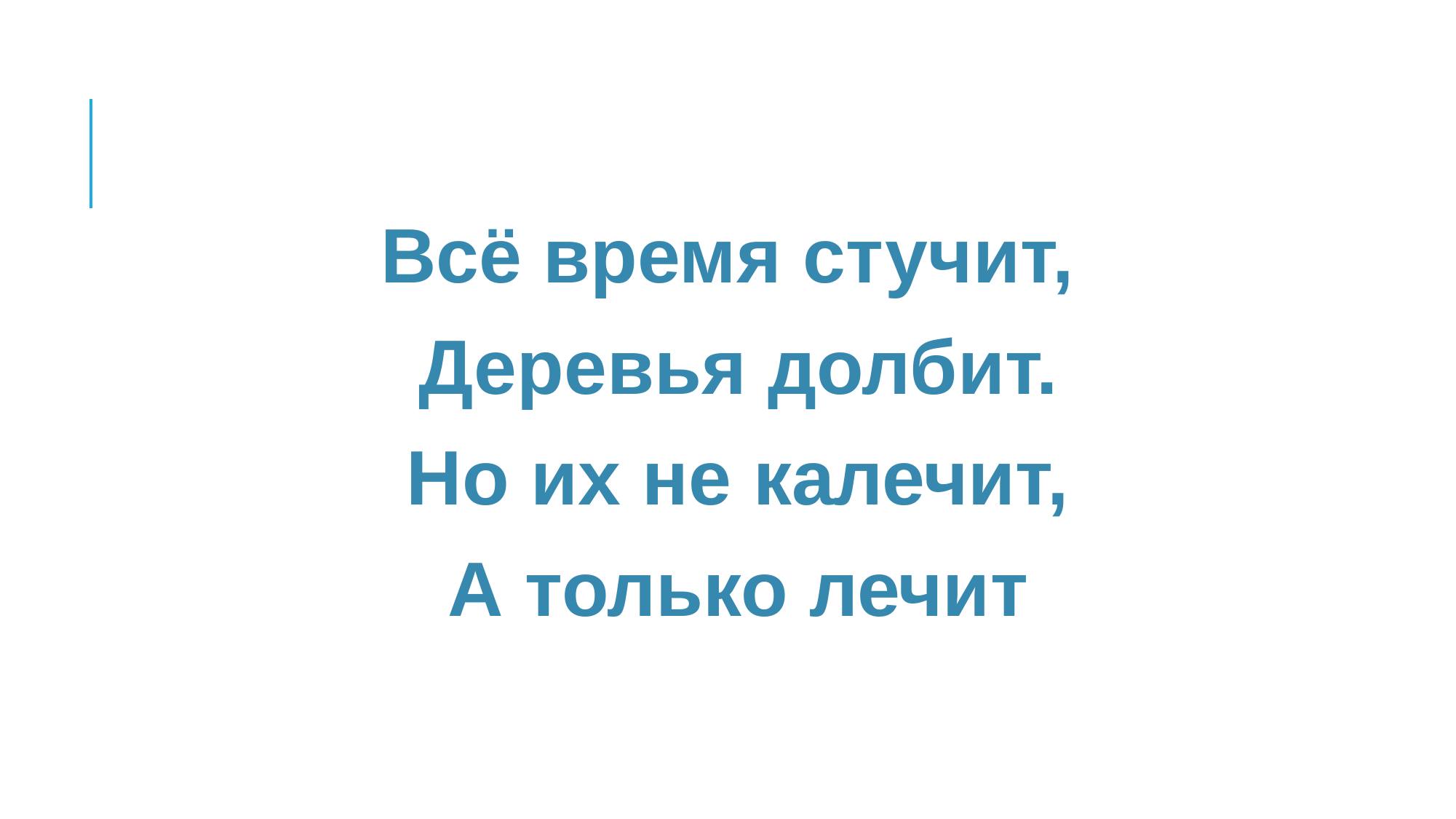

Всё время стучит,
 Деревья долбит.
 Но их не калечит,
 А только лечит